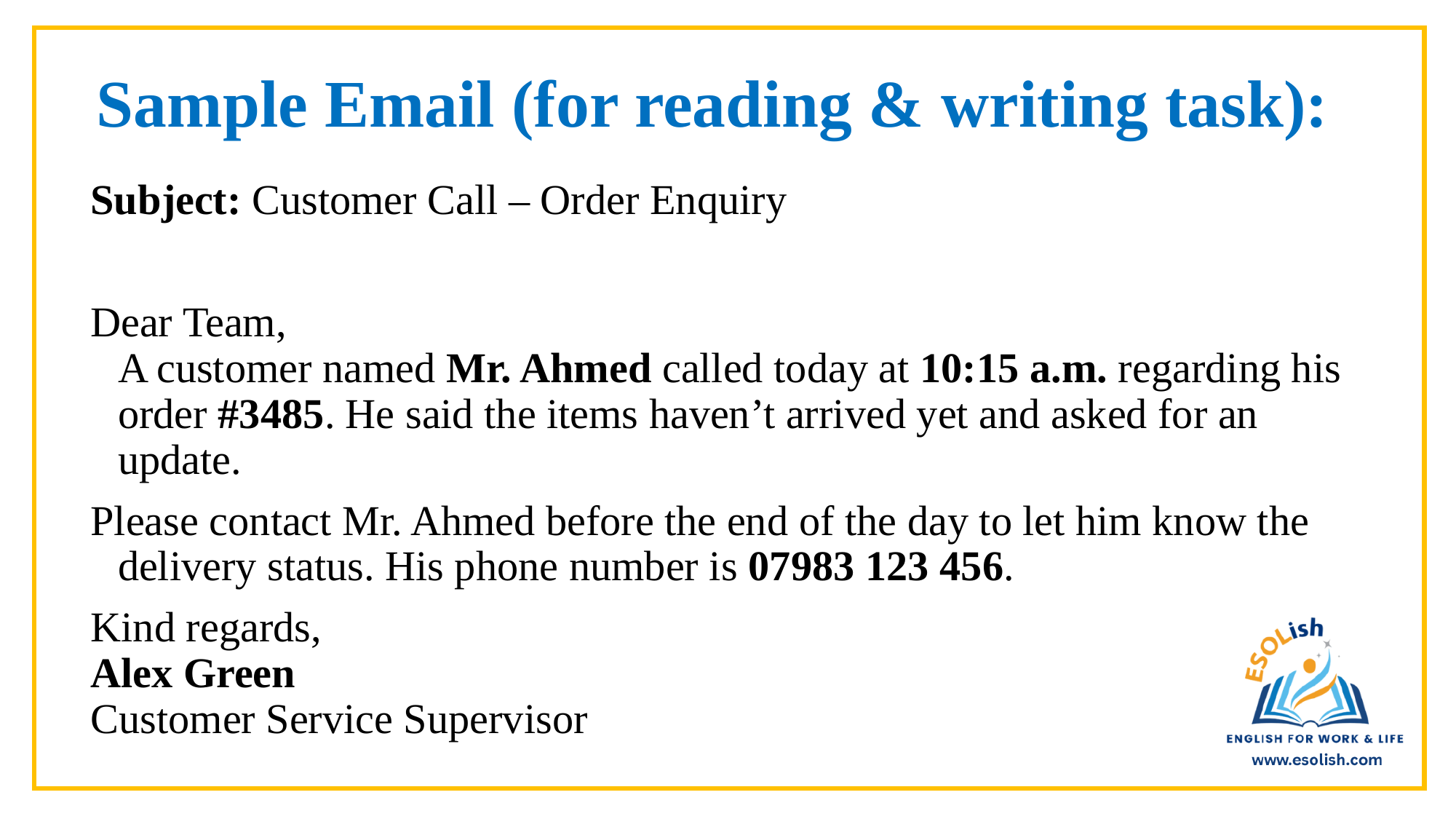

# Sample Email (for reading & writing task):
Subject: Customer Call – Order Enquiry

Dear Team,
A customer named Mr. Ahmed called today at 10:15 a.m. regarding his order #3485. He said the items haven’t arrived yet and asked for an update.
Please contact Mr. Ahmed before the end of the day to let him know the delivery status. His phone number is 07983 123 456.
Kind regards,
Alex Green
Customer Service Supervisor